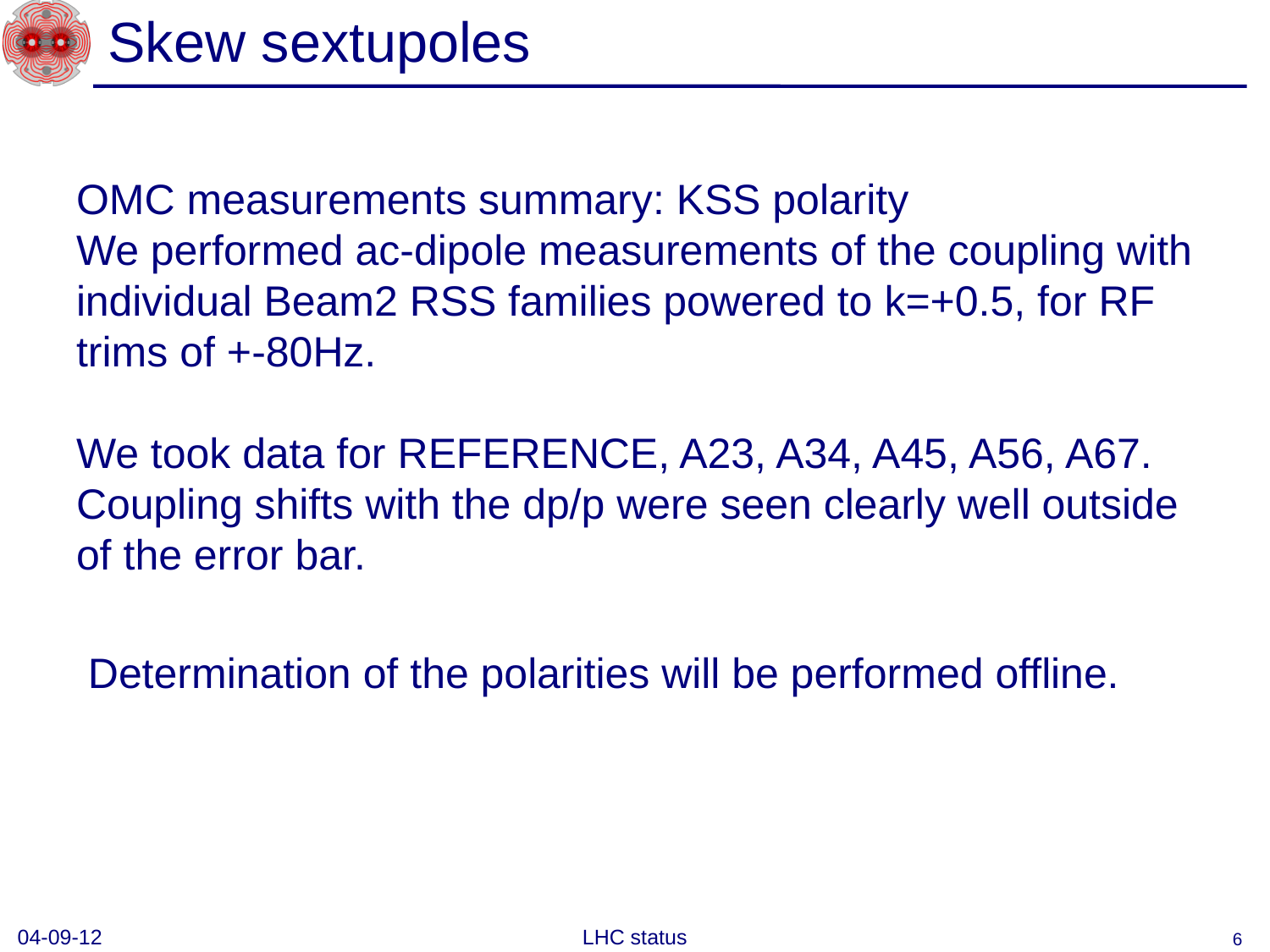

# Skew sextupoles
OMC measurements summary: KSS polarity
We performed ac-dipole measurements of the coupling with individual Beam2 RSS families powered to k=+0.5, for RF trims of +-80Hz.
We took data for REFERENCE, A23, A34, A45, A56, A67. Coupling shifts with the dp/p were seen clearly well outside of the error bar.

 Determination of the polarities will be performed offline.
04-09-12
LHC status
6